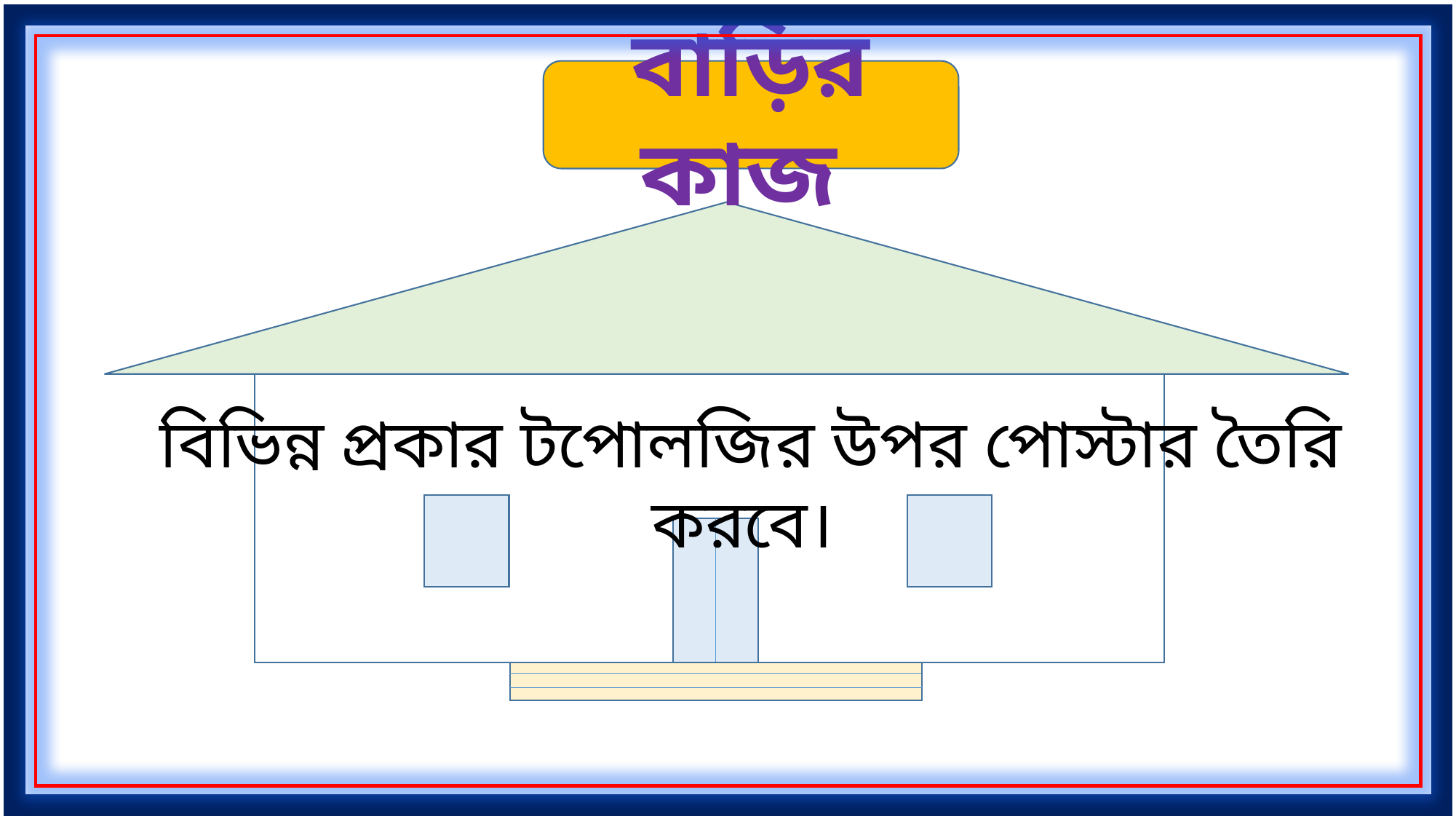

বাড়ির কাজ

বিভিন্ন প্রকার টপোলজির উপর পোস্টার তৈরি করবে।